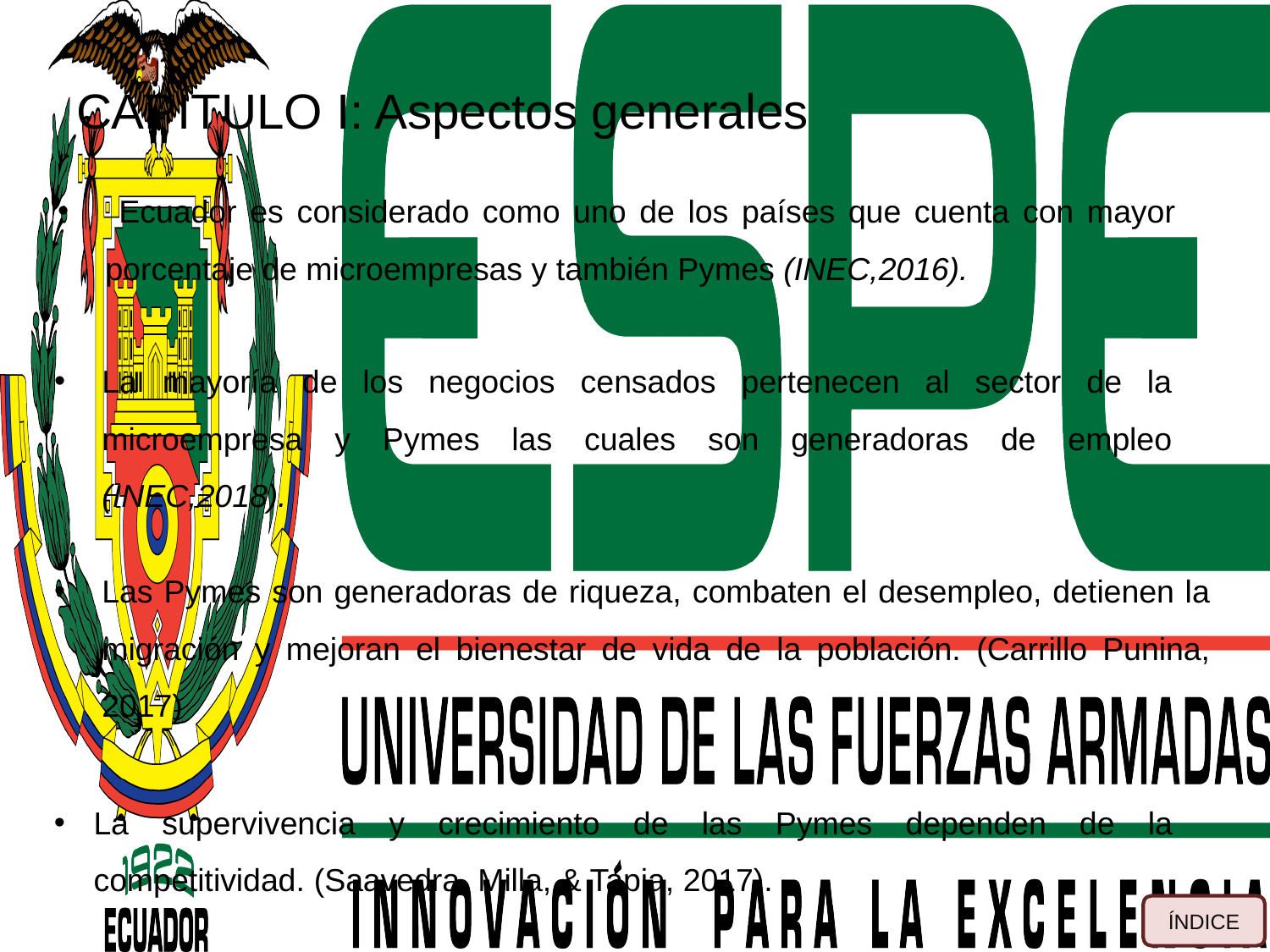

# CAPÍTULO I: Aspectos generales
 Ecuador es considerado como uno de los países que cuenta con mayor porcentaje de microempresas y también Pymes (INEC,2016).

La mayoría de los negocios censados pertenecen al sector de la microempresa y Pymes las cuales son generadoras de empleo (INEC,2018).

Las Pymes son generadoras de riqueza, combaten el desempleo, detienen la migración y mejoran el bienestar de vida de la población. (Carrillo Punina, 2017)

La supervivencia y crecimiento de las Pymes dependen de la competitividad. (Saavedra, Milla, & Tapia, 2017).
ÍNDICE